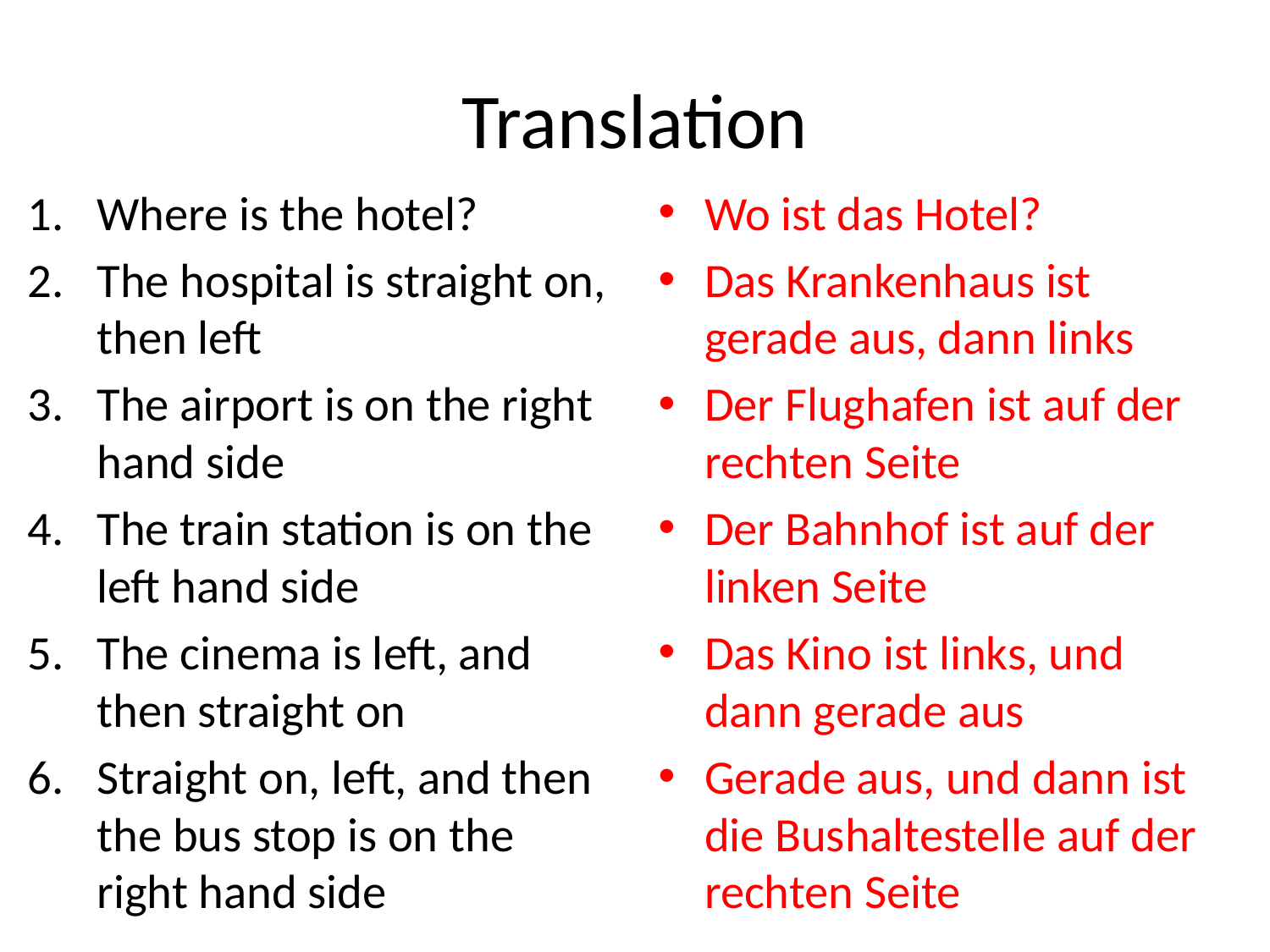

# Translation
Where is the hotel?
The hospital is straight on, then left
The airport is on the right hand side
The train station is on the left hand side
The cinema is left, and then straight on
Straight on, left, and then the bus stop is on the right hand side

Wo ist das Hotel?
Das Krankenhaus ist gerade aus, dann links
Der Flughafen ist auf der rechten Seite
Der Bahnhof ist auf der linken Seite
Das Kino ist links, und dann gerade aus
Gerade aus, und dann ist die Bushaltestelle auf der rechten Seite